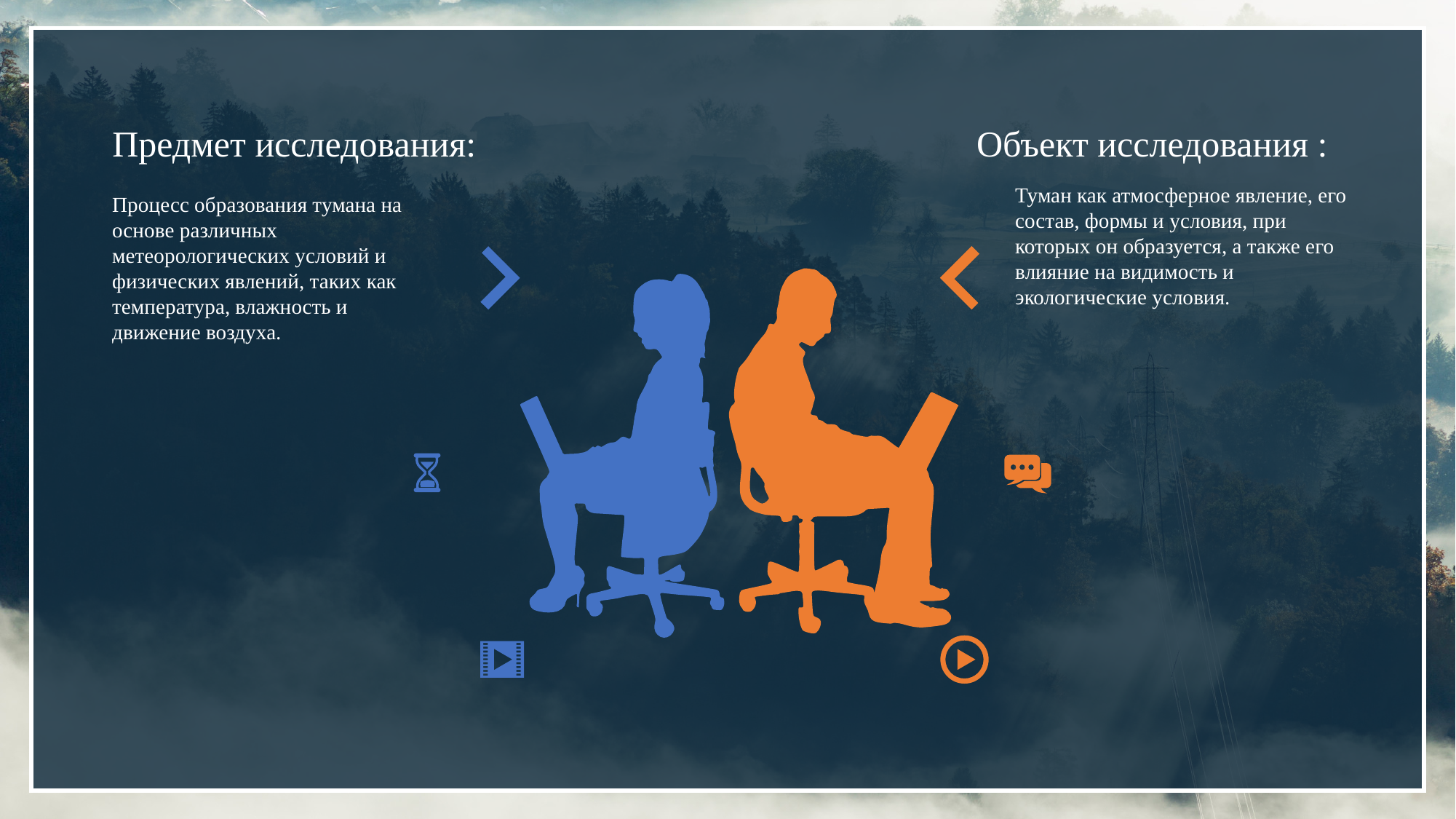

# Предмет исследования:                                                       Объект исследования :
Туман как атмосферное явление, его состав, формы и условия, при которых он образуется, а также его влияние на видимость и экологические условия.
Процесс образования тумана на основе различных метеорологических условий и физических явлений, таких как температура, влажность и движение воздуха.